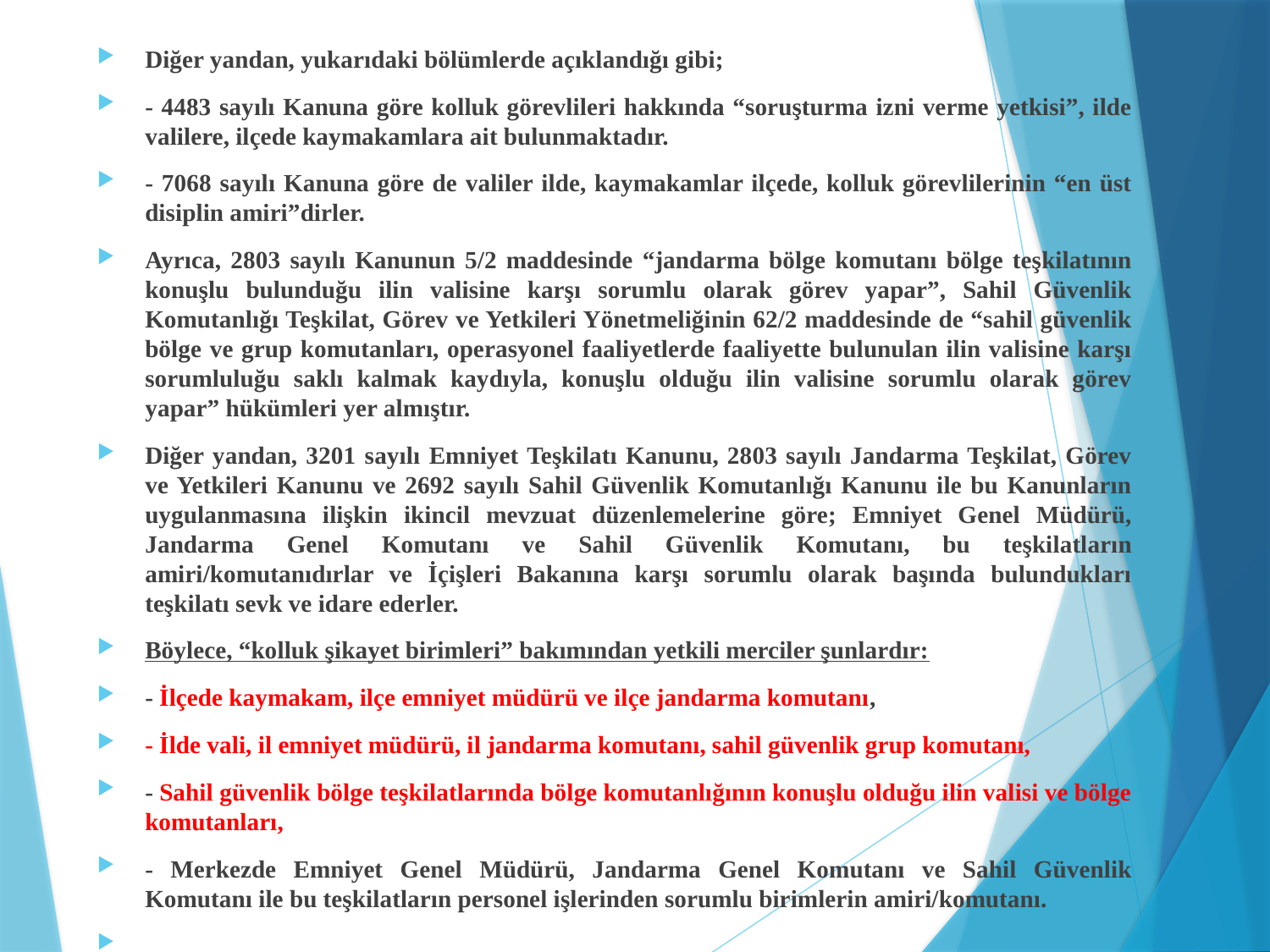

Diğer yandan, yukarıdaki bölümlerde açıklandığı gibi;
- 4483 sayılı Kanuna göre kolluk görevlileri hakkında “soruşturma izni verme yetkisi”, ilde valilere, ilçede kaymakamlara ait bulunmaktadır.
- 7068 sayılı Kanuna göre de valiler ilde, kaymakamlar ilçede, kolluk görevlilerinin “en üst disiplin amiri”dirler.
Ayrıca, 2803 sayılı Kanunun 5/2 maddesinde “jandarma bölge komutanı bölge teşkilatının konuşlu bulunduğu ilin valisine karşı sorumlu olarak görev yapar”, Sahil Güvenlik Komutanlığı Teşkilat, Görev ve Yetkileri Yönetmeliğinin 62/2 maddesinde de “sahil güvenlik bölge ve grup komutanları, operasyonel faaliyetlerde faaliyette bulunulan ilin valisine karşı sorumluluğu saklı kalmak kaydıyla, konuşlu olduğu ilin valisine sorumlu olarak görev yapar” hükümleri yer almıştır.
Diğer yandan, 3201 sayılı Emniyet Teşkilatı Kanunu, 2803 sayılı Jandarma Teşkilat, Görev ve Yetkileri Kanunu ve 2692 sayılı Sahil Güvenlik Komutanlığı Kanunu ile bu Kanunların uygulanmasına ilişkin ikincil mevzuat düzenlemelerine göre; Emniyet Genel Müdürü, Jandarma Genel Komutanı ve Sahil Güvenlik Komutanı, bu teşkilatların amiri/komutanıdırlar ve İçişleri Bakanına karşı sorumlu olarak başında bulundukları teşkilatı sevk ve idare ederler.
Böylece, “kolluk şikayet birimleri” bakımından yetkili merciler şunlardır:
- İlçede kaymakam, ilçe emniyet müdürü ve ilçe jandarma komutanı,
- İlde vali, il emniyet müdürü, il jandarma komutanı, sahil güvenlik grup komutanı,
- Sahil güvenlik bölge teşkilatlarında bölge komutanlığının konuşlu olduğu ilin valisi ve bölge komutanları,
- Merkezde Emniyet Genel Müdürü, Jandarma Genel Komutanı ve Sahil Güvenlik Komutanı ile bu teşkilatların personel işlerinden sorumlu birimlerin amiri/komutanı.